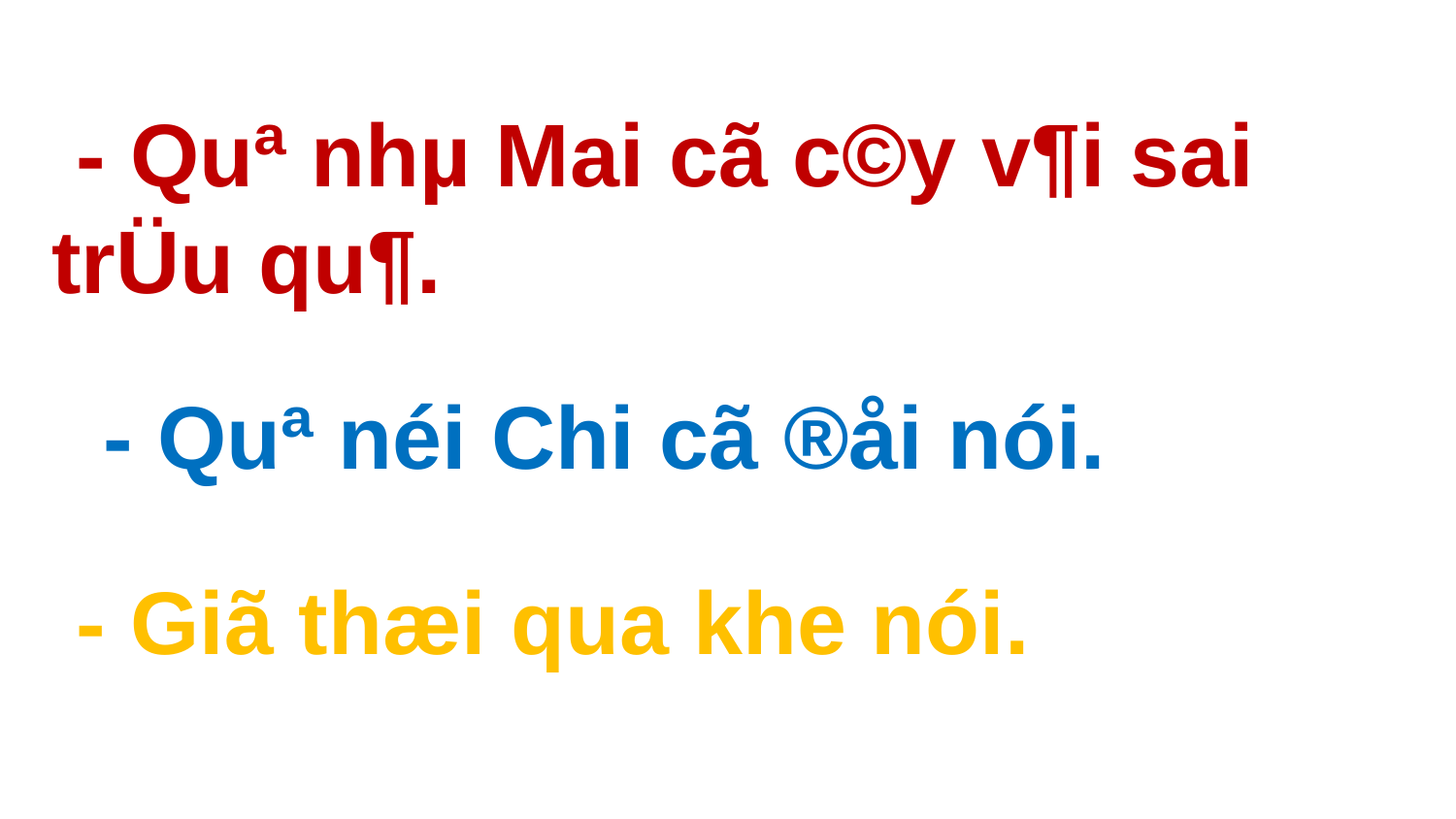

- Quª nhµ Mai cã c©y v¶i sai trÜu qu¶.
- Quª néi Chi cã ®åi nói.
 - Giã thæi qua khe nói.